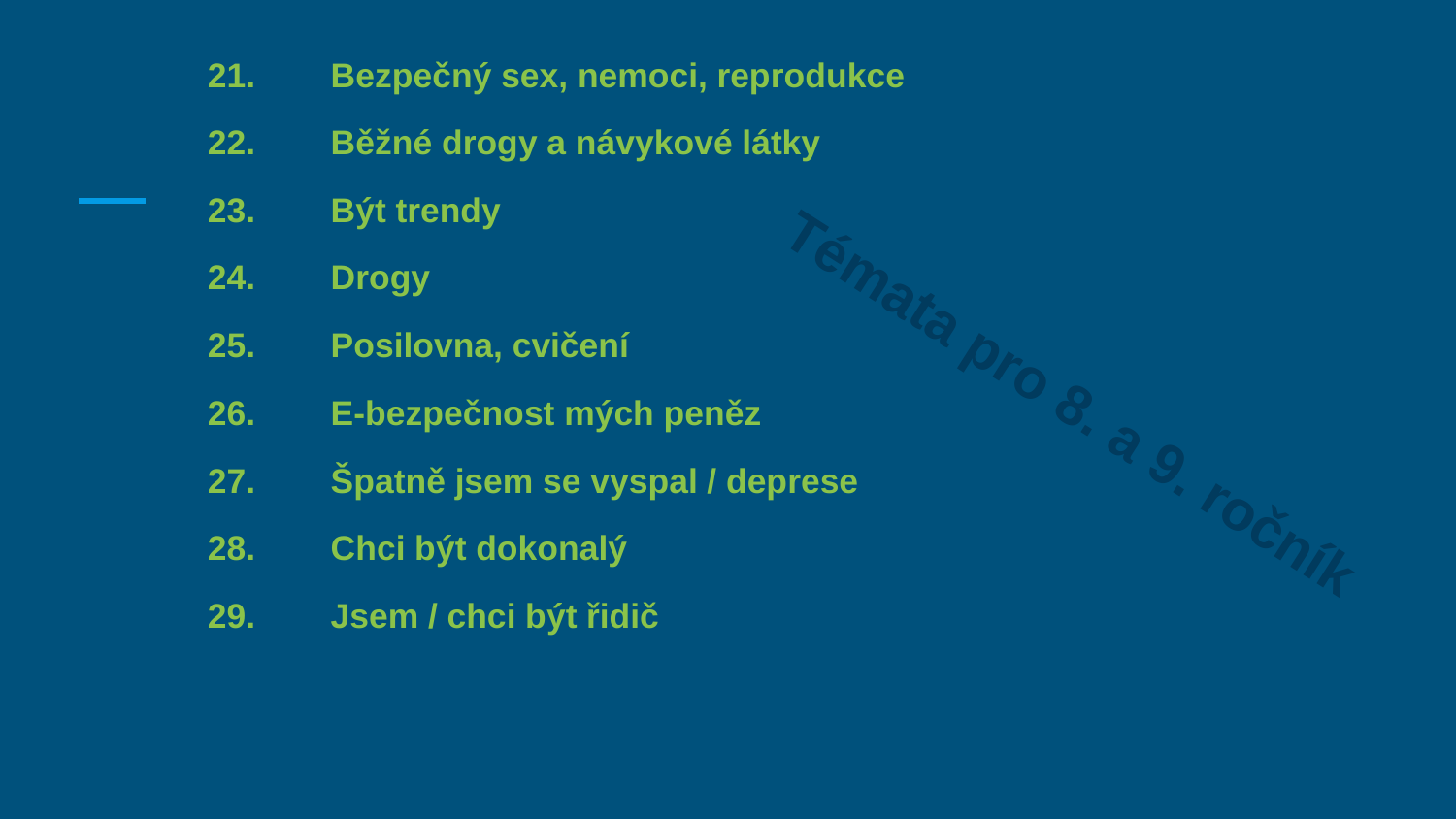

| 21. | Bezpečný sex, nemoci, reprodukce |
| --- | --- |
| 22. | Běžné drogy a návykové látky |
| 23. | Být trendy |
| 24. | Drogy |
| 25. | Posilovna, cvičení |
| 26. | E-bezpečnost mých peněz |
| 27. | Špatně jsem se vyspal / deprese |
| 28. | Chci být dokonalý |
| 29. | Jsem / chci být řidič |
|  |  |
Témata pro 8. a 9. ročník